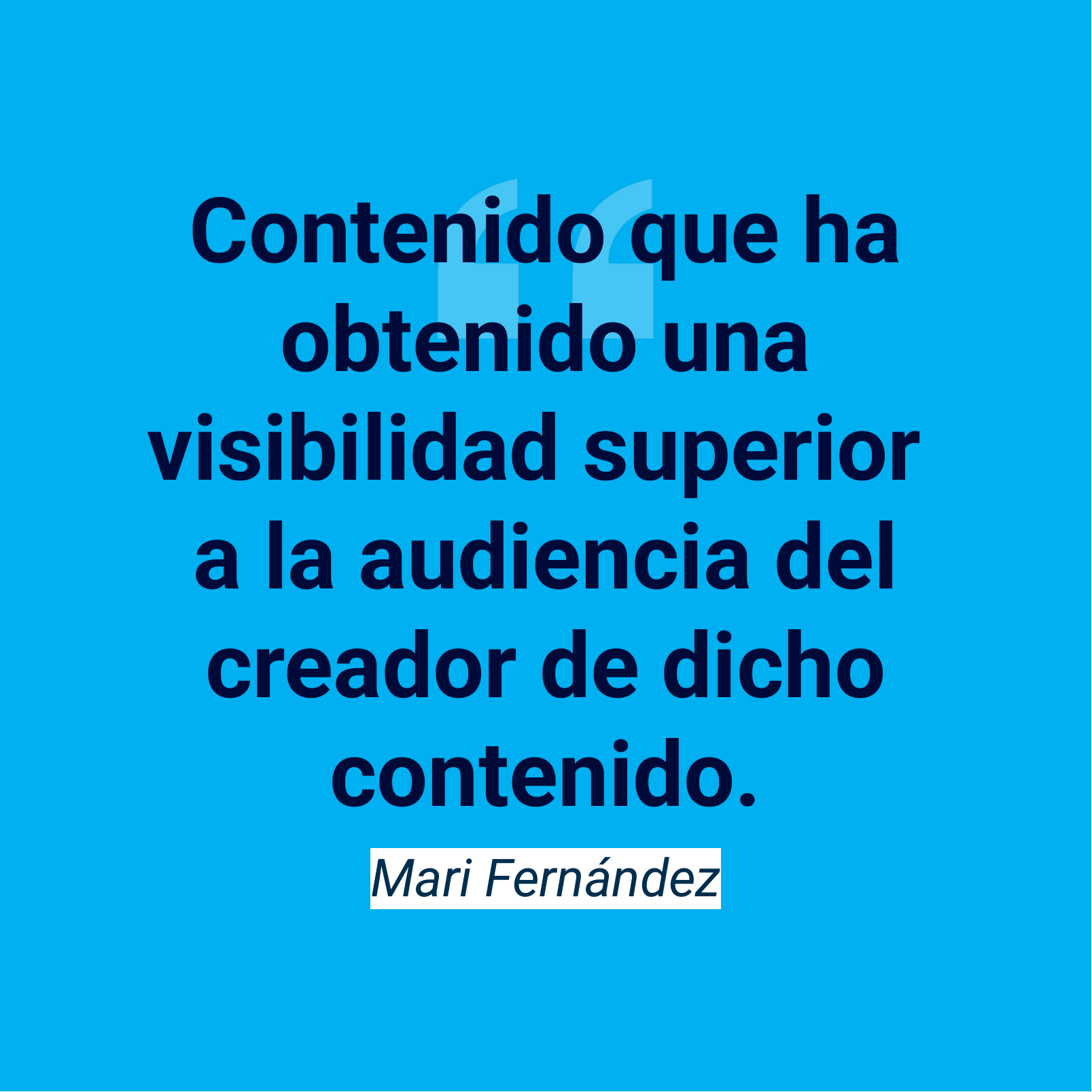

# Contenido que ha obtenido una visibilidad superior a la audiencia del creador de dicho contenido.
Mari Fernández